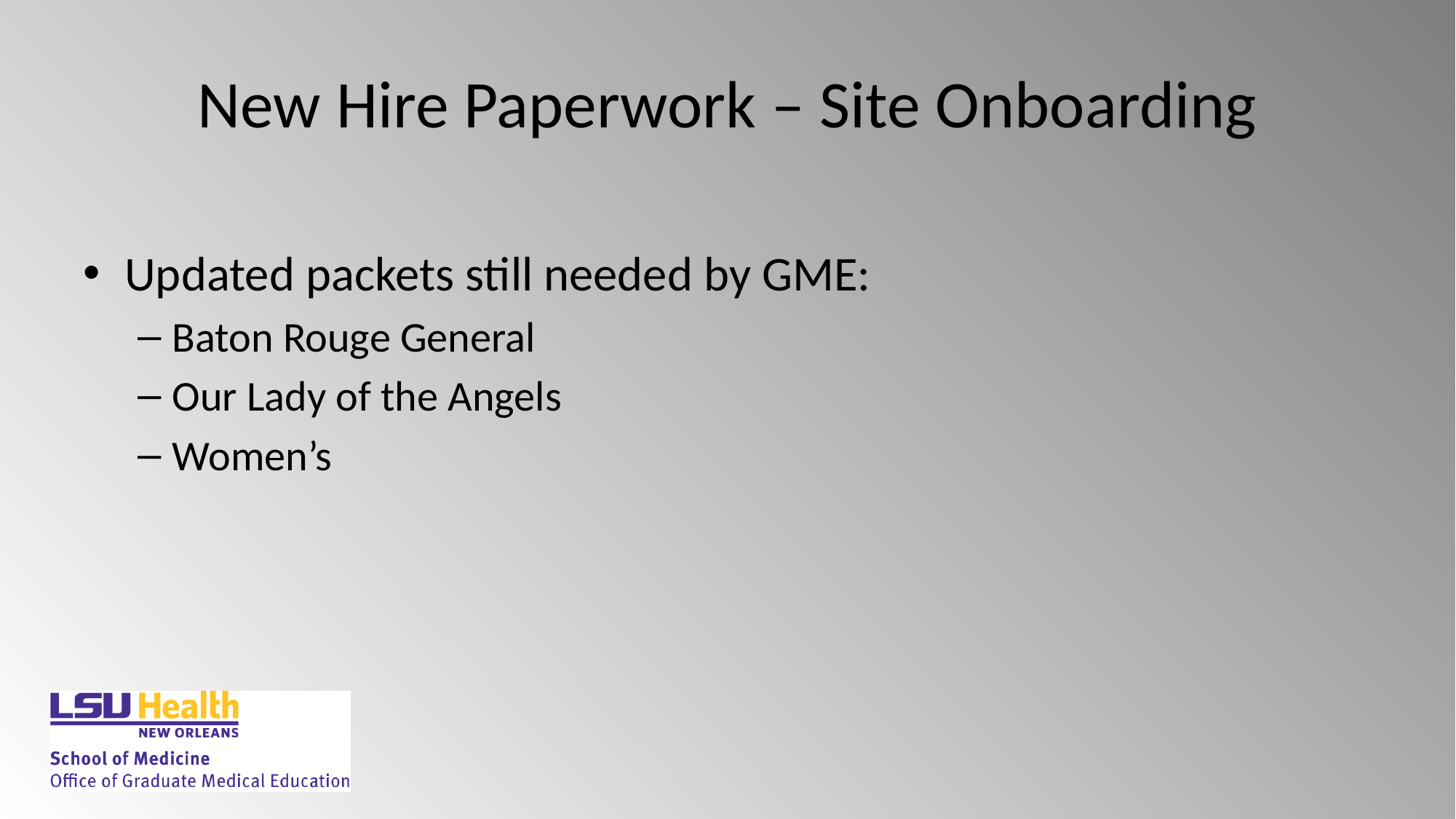

# New Hire Paperwork – Site Onboarding

Updated packets still needed by GME:
Baton Rouge General
Our Lady of the Angels
Women’s